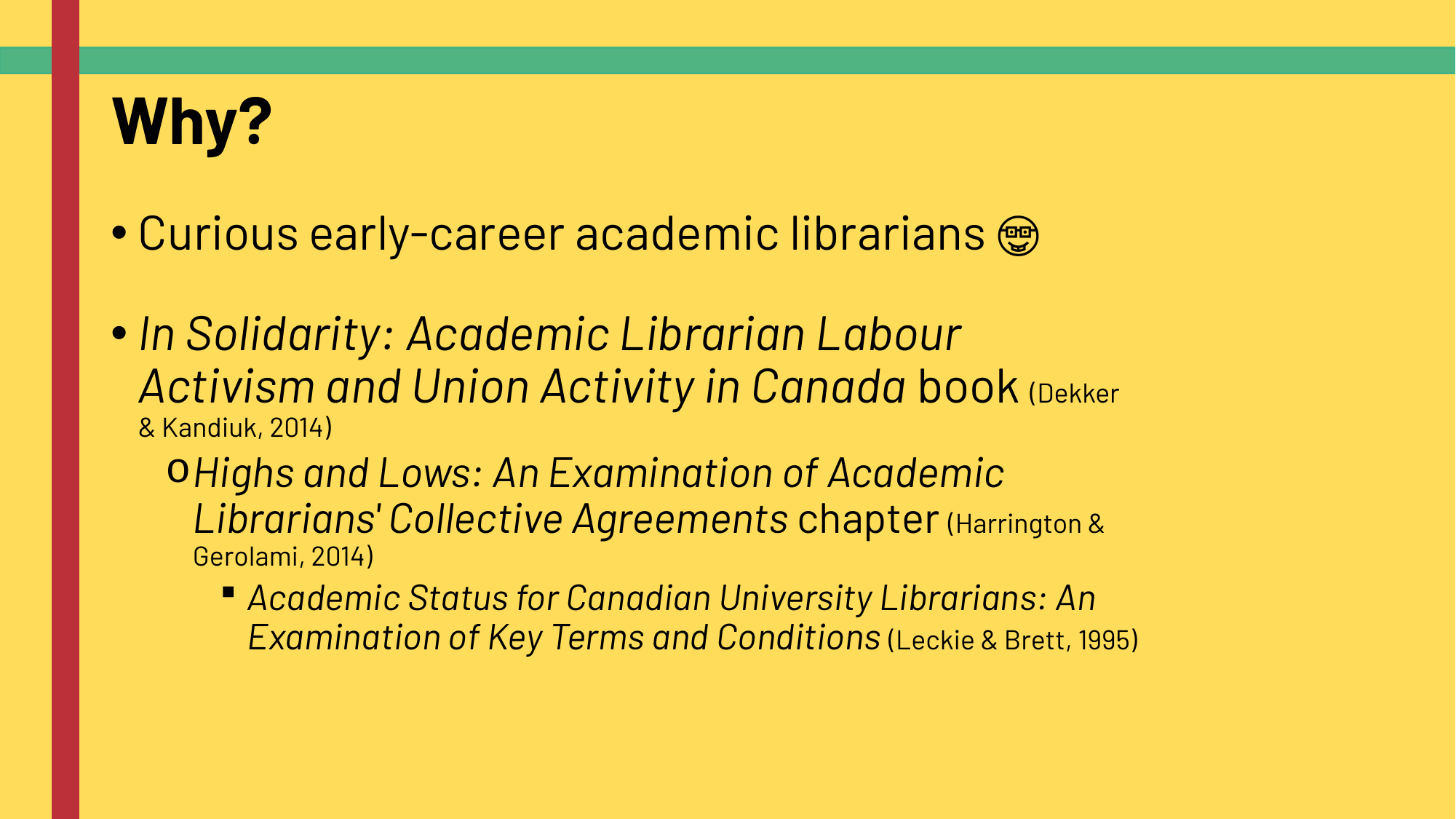

# Why?

Curious early-career academic librarians 🤓

In Solidarity: Academic Librarian Labour Activism and Union Activity in Canada book (Dekker & Kandiuk, 2014)
Highs and Lows: An Examination of Academic Librarians' Collective Agreements chapter (Harrington & Gerolami, 2014)
Academic Status for Canadian University Librarians: An Examination of Key Terms and Conditions (Leckie & Brett, 1995)